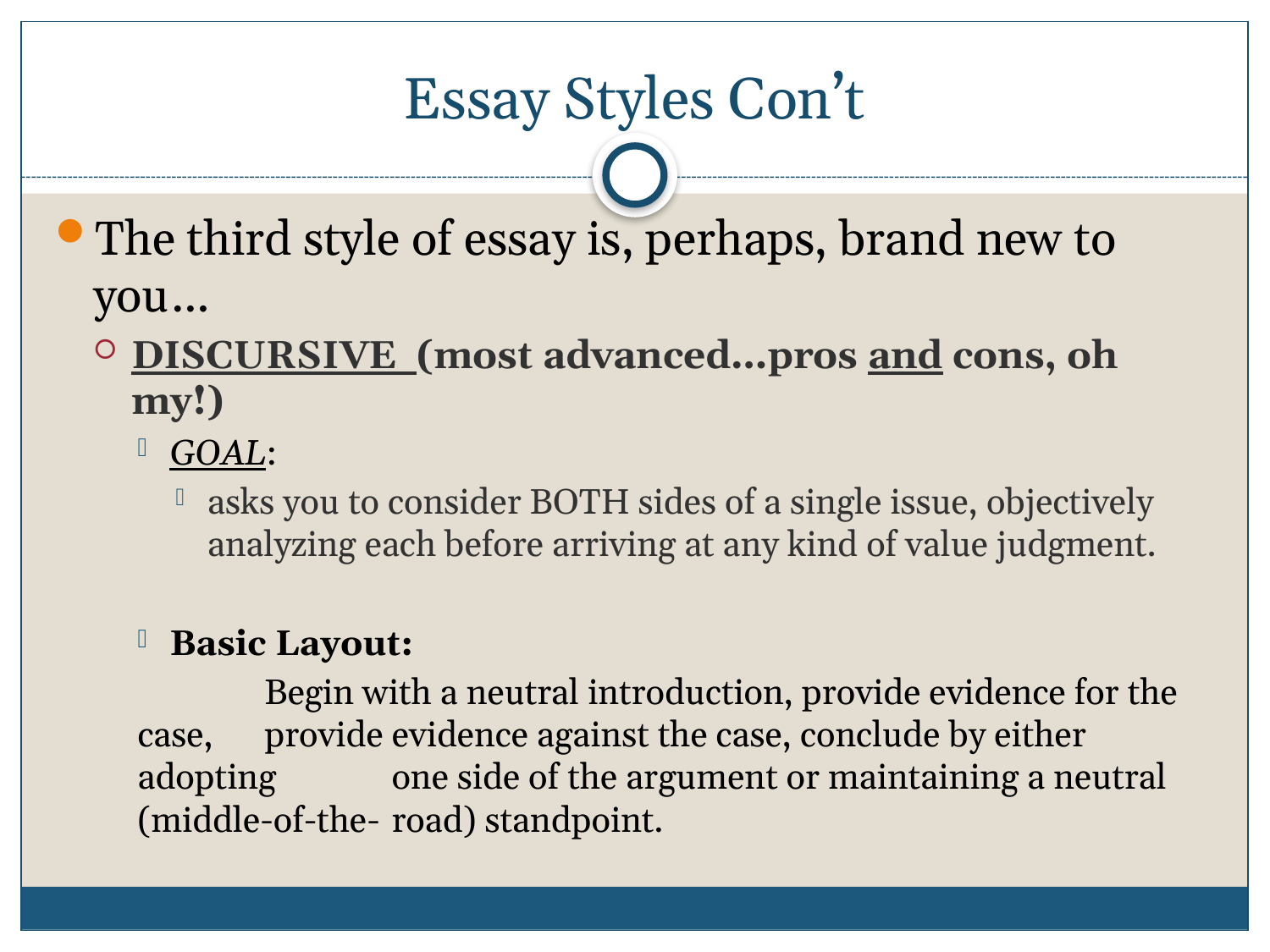

# Essay Styles Con’t
The third style of essay is, perhaps, brand new to you…
DISCURSIVE  (most advanced…pros and cons, oh my!)
GOAL:
asks you to consider BOTH sides of a single issue, objectively analyzing each before arriving at any kind of value judgment.

Basic Layout:
	Begin with a neutral introduction, provide evidence for the case, 	provide evidence against the case, conclude by either adopting 	one side of the argument or maintaining a neutral (middle-of-the-	road) standpoint.